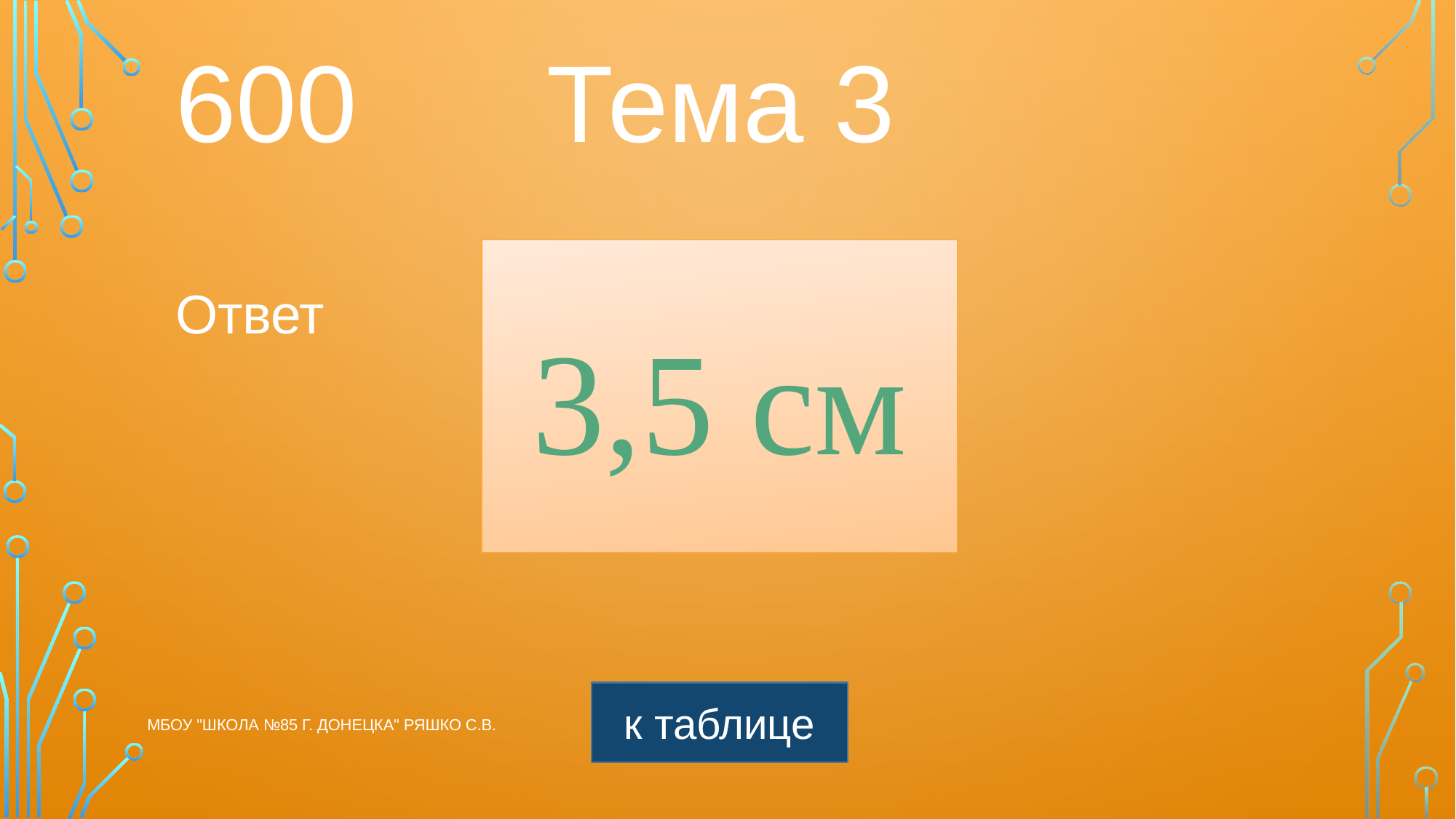

600
Тема 3
3,5 см
Ответ
к таблице
МБОУ "Школа №85 г. Донецка" Ряшко С.В.